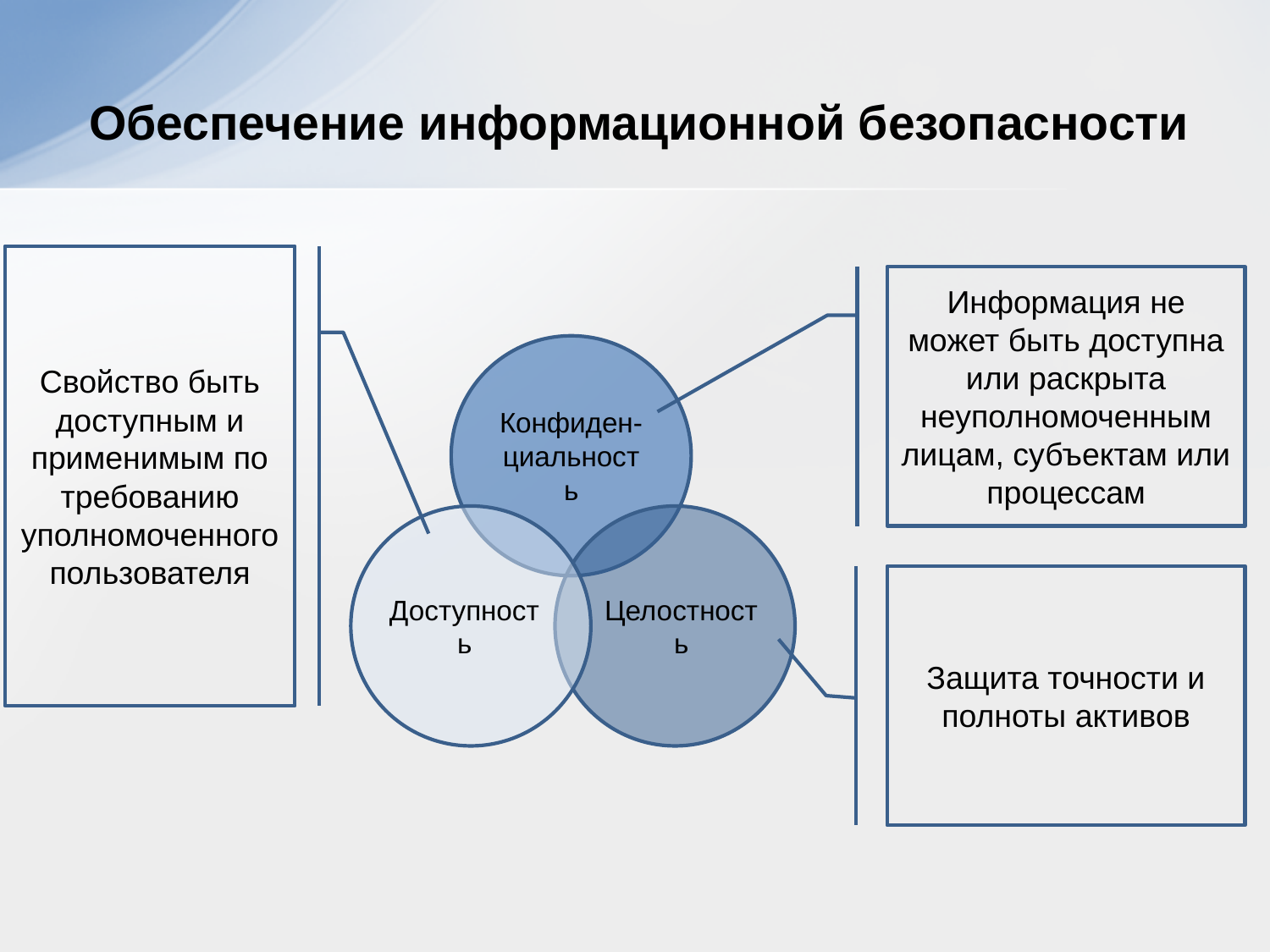

# Обеспечение информационной безопасности
Свойство быть доступным и применимым по требованию уполномоченного пользователя
Информация не может быть доступна или раскрыта неуполномоченным лицам, субъектам или процессам
Конфиден-циальность
Доступность
Целостность
Защита точности и полноты активов